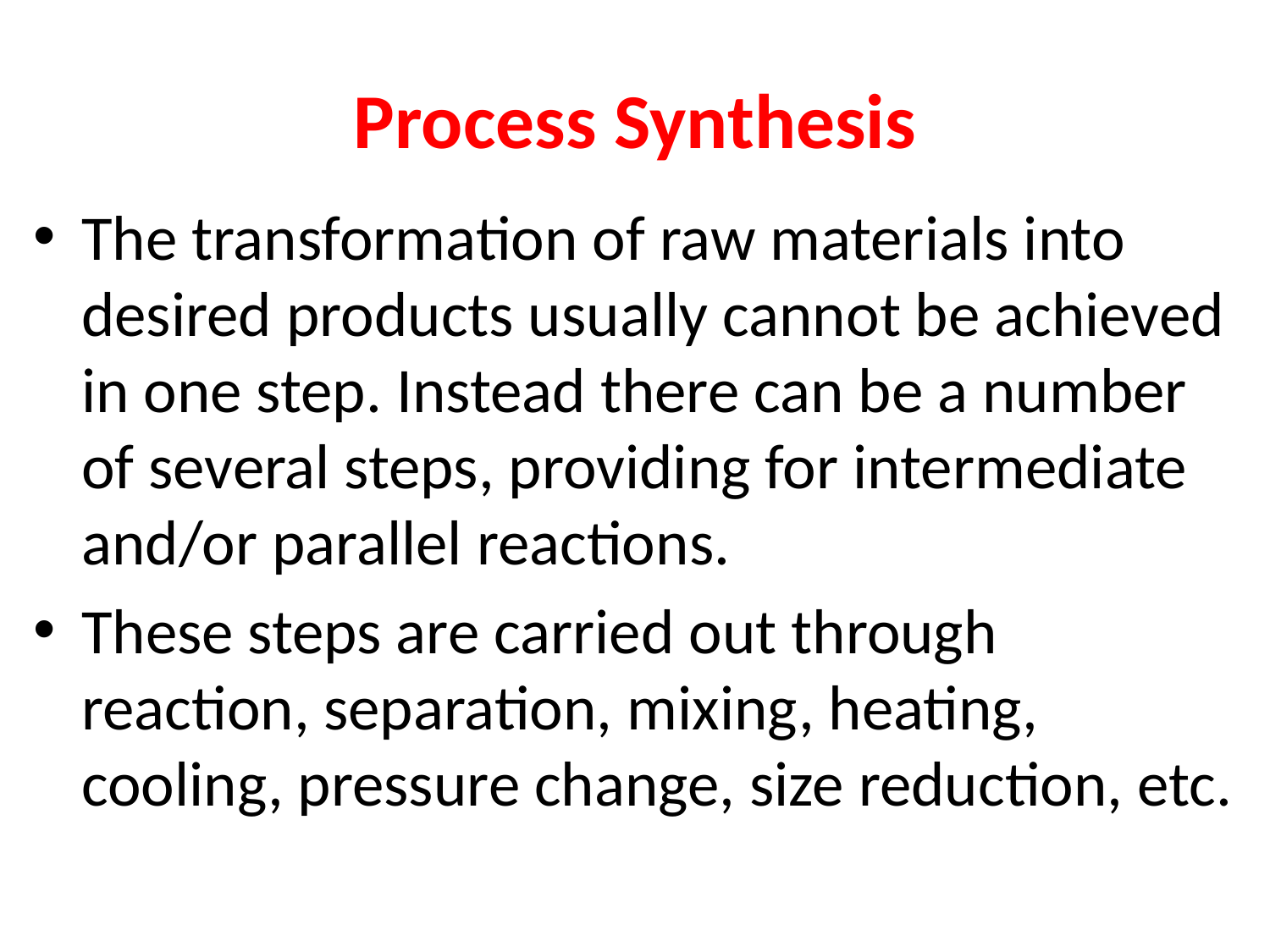

# Process Synthesis
The transformation of raw materials into desired products usually cannot be achieved in one step. Instead there can be a number of several steps, providing for intermediate and/or parallel reactions.
These steps are carried out through reaction, separation, mixing, heating, cooling, pressure change, size reduction, etc.